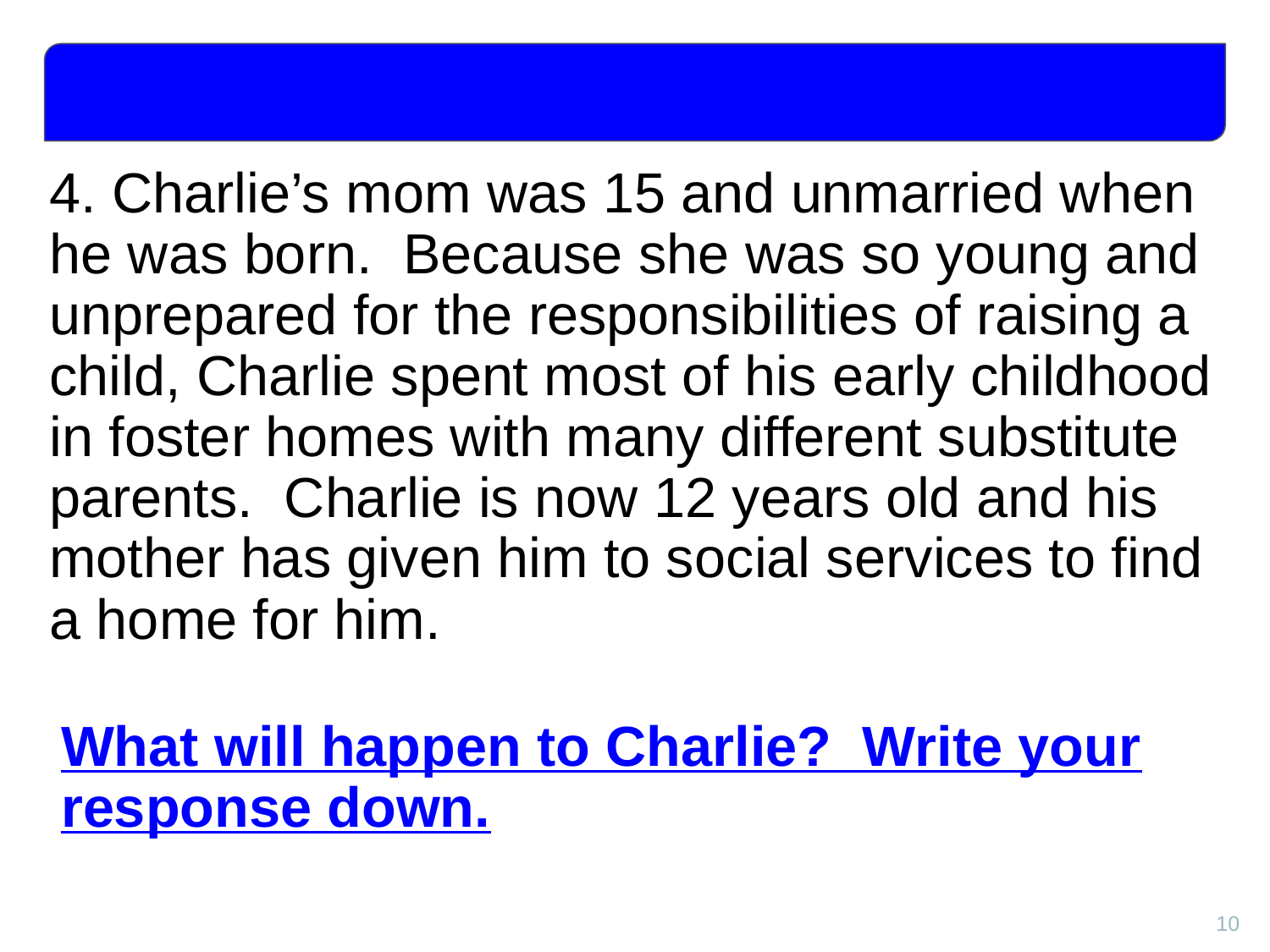

4. Charlie’s mom was 15 and unmarried when he was born.  Because she was so young and unprepared for the responsibilities of raising a child, Charlie spent most of his early childhood in foster homes with many different substitute parents.  Charlie is now 12 years old and his mother has given him to social services to find a home for him.

What will happen to Charlie?  Write your response down.

10